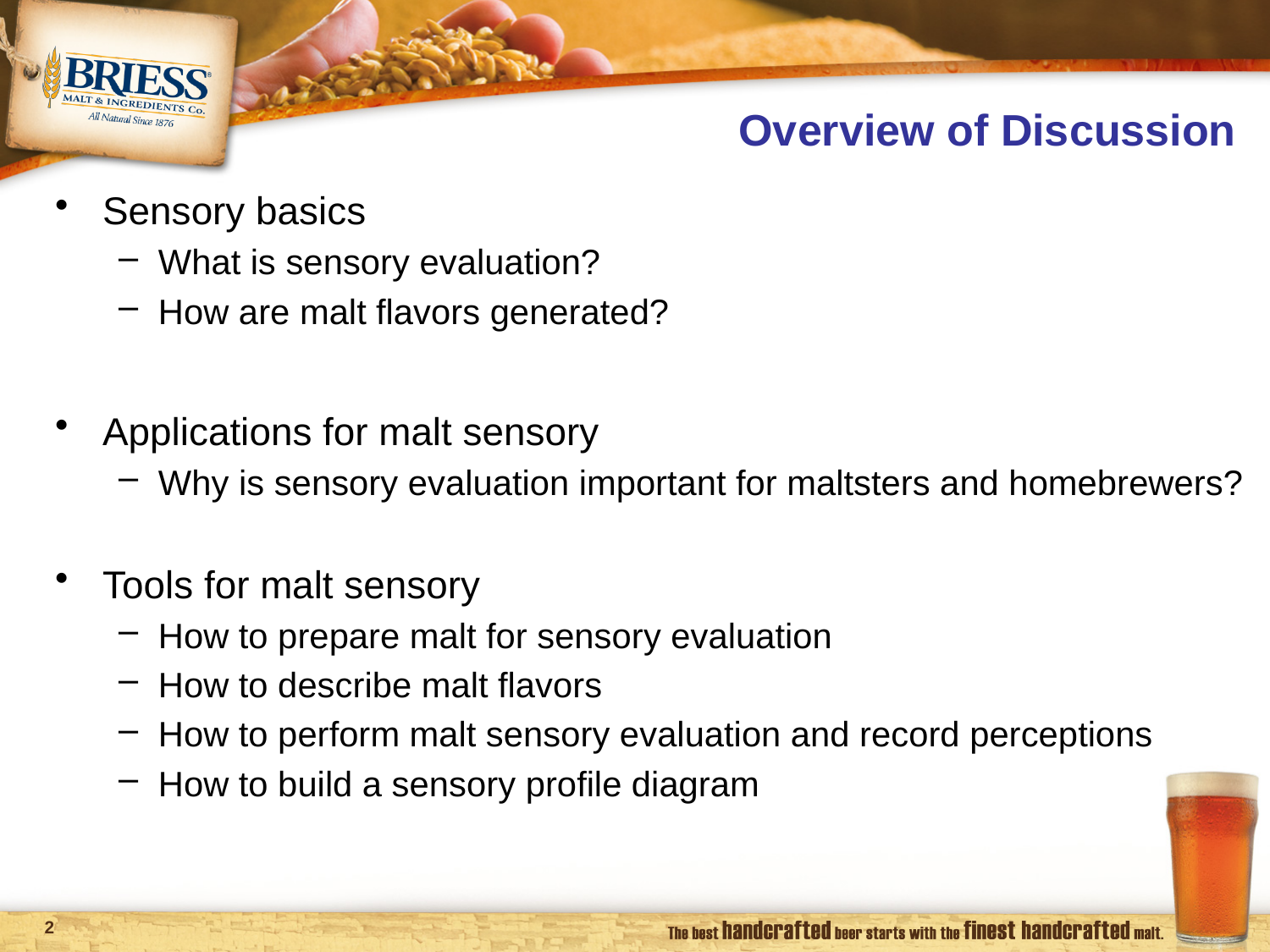

# Overview of Discussion
Sensory basics
What is sensory evaluation?
How are malt flavors generated?

Applications for malt sensory
Why is sensory evaluation important for maltsters and homebrewers?

Tools for malt sensory
How to prepare malt for sensory evaluation
How to describe malt flavors
How to perform malt sensory evaluation and record perceptions
How to build a sensory profile diagram

2